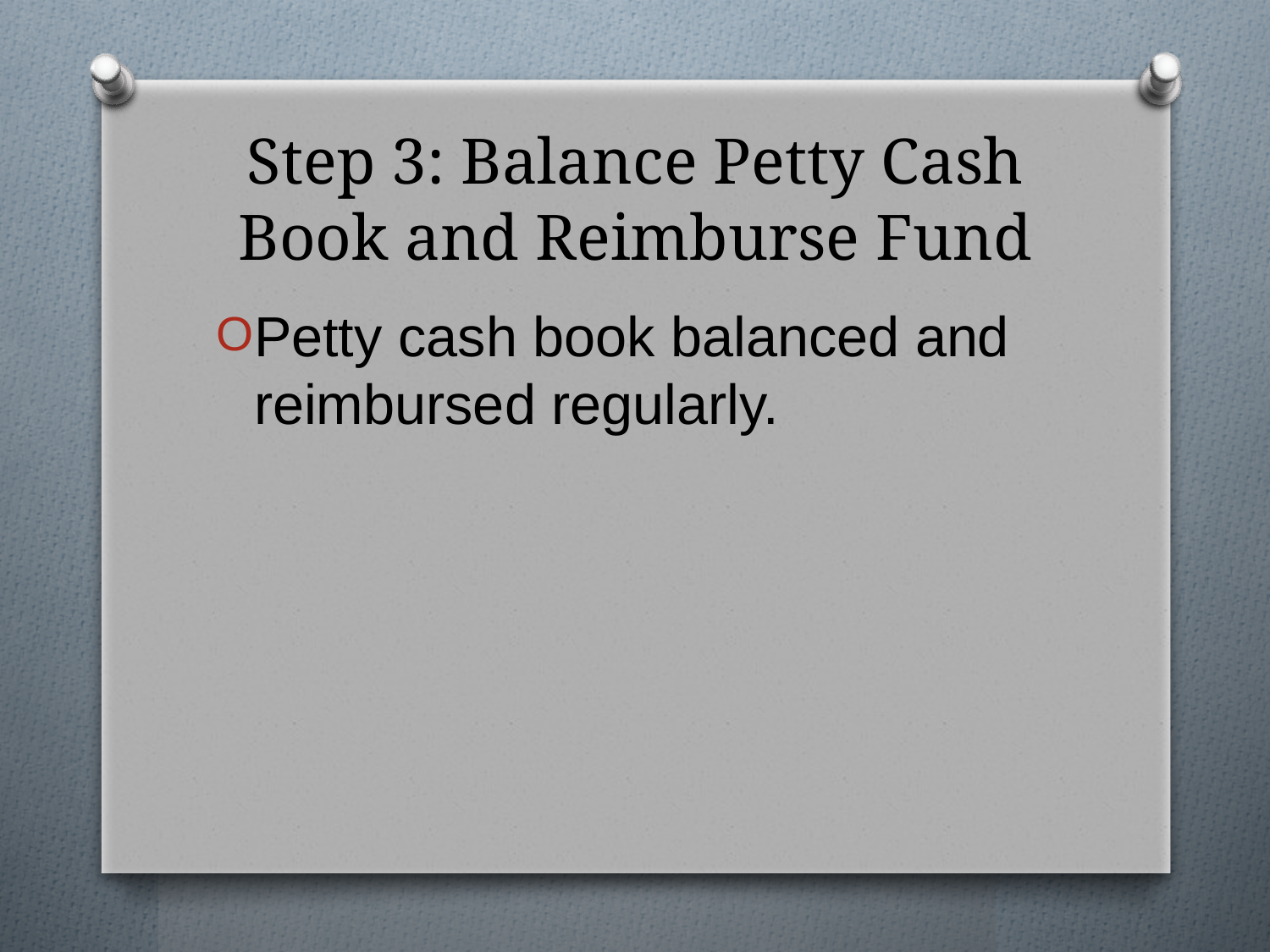

# Step 3: Balance Petty Cash Book and Reimburse Fund
Petty cash book balanced and reimbursed regularly.